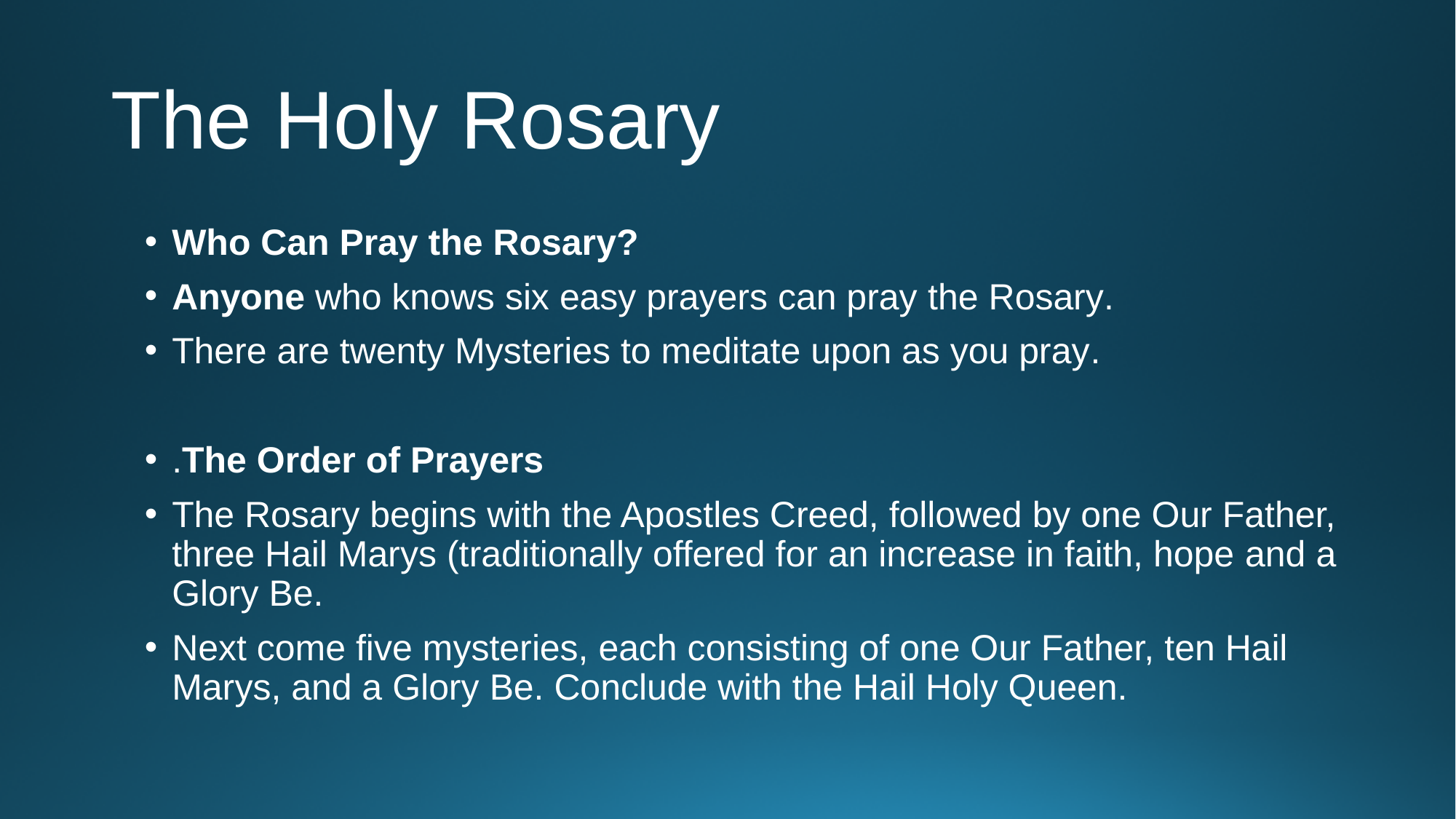

# The Holy Rosary
Who Can Pray the Rosary?
Anyone who knows six easy prayers can pray the Rosary.
There are twenty Mysteries to meditate upon as you pray.

.The Order of Prayers
The Rosary begins with the Apostles Creed, followed by one Our Father, three Hail Marys (traditionally offered for an increase in faith, hope and a Glory Be.
Next come five mysteries, each consisting of one Our Father, ten Hail Marys, and a Glory Be. Conclude with the Hail Holy Queen.